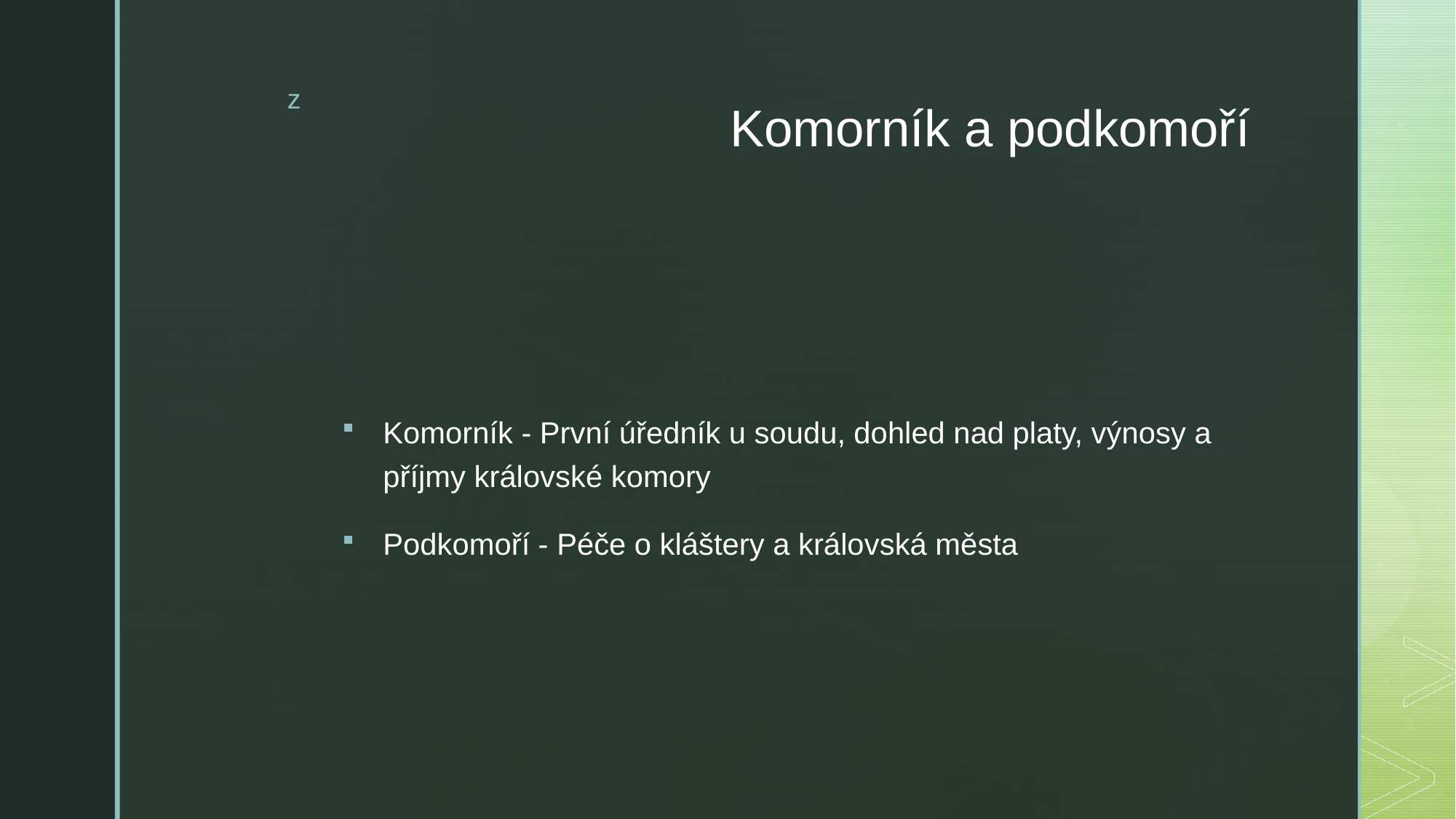

# Komorník a podkomoří
Komorník - První úředník u soudu, dohled nad platy, výnosy a příjmy královské komory
Podkomoří - Péče o kláštery a královská města